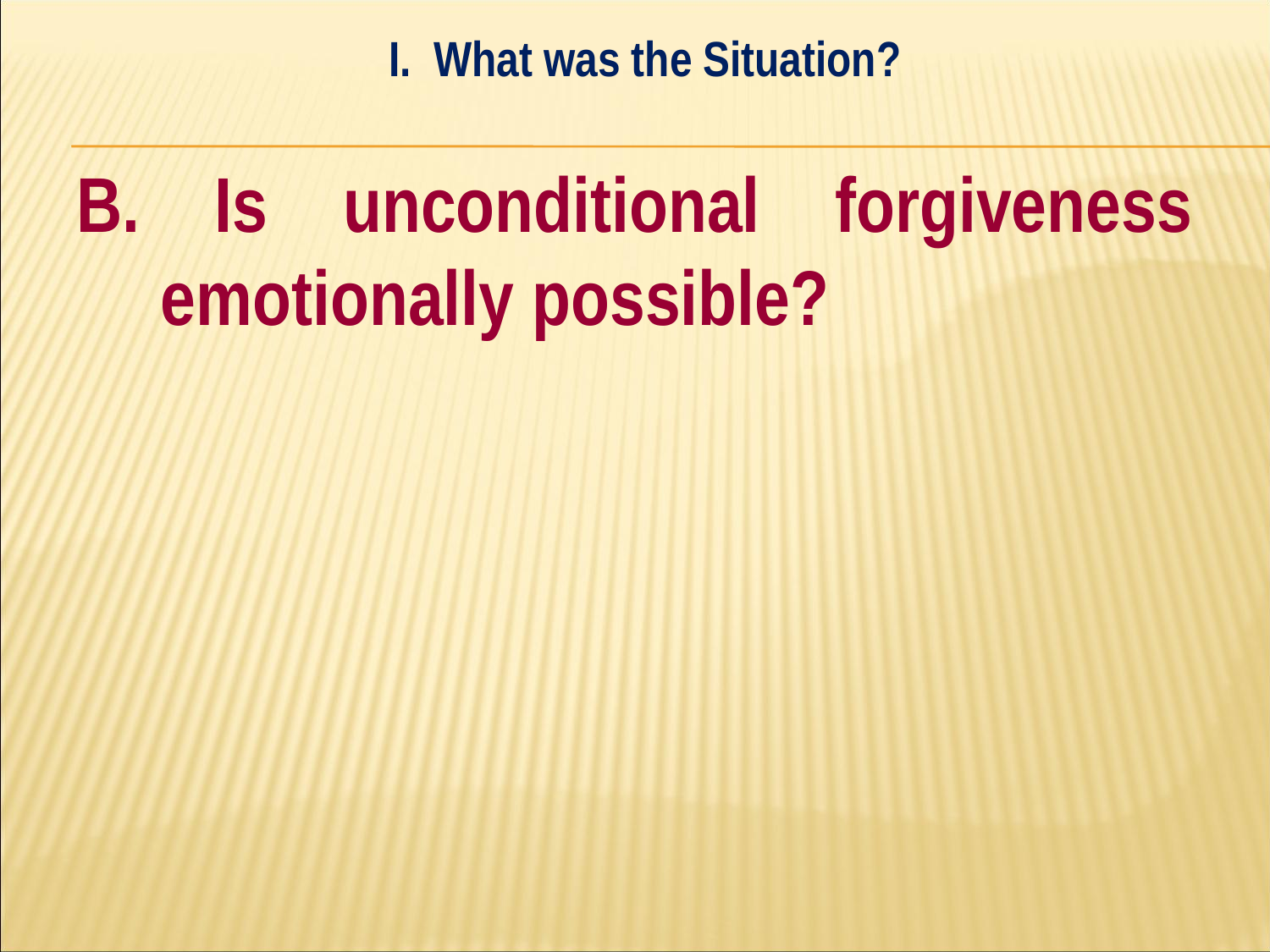

I.  What was the Situation?
#
B. Is unconditional forgiveness emotionally possible?